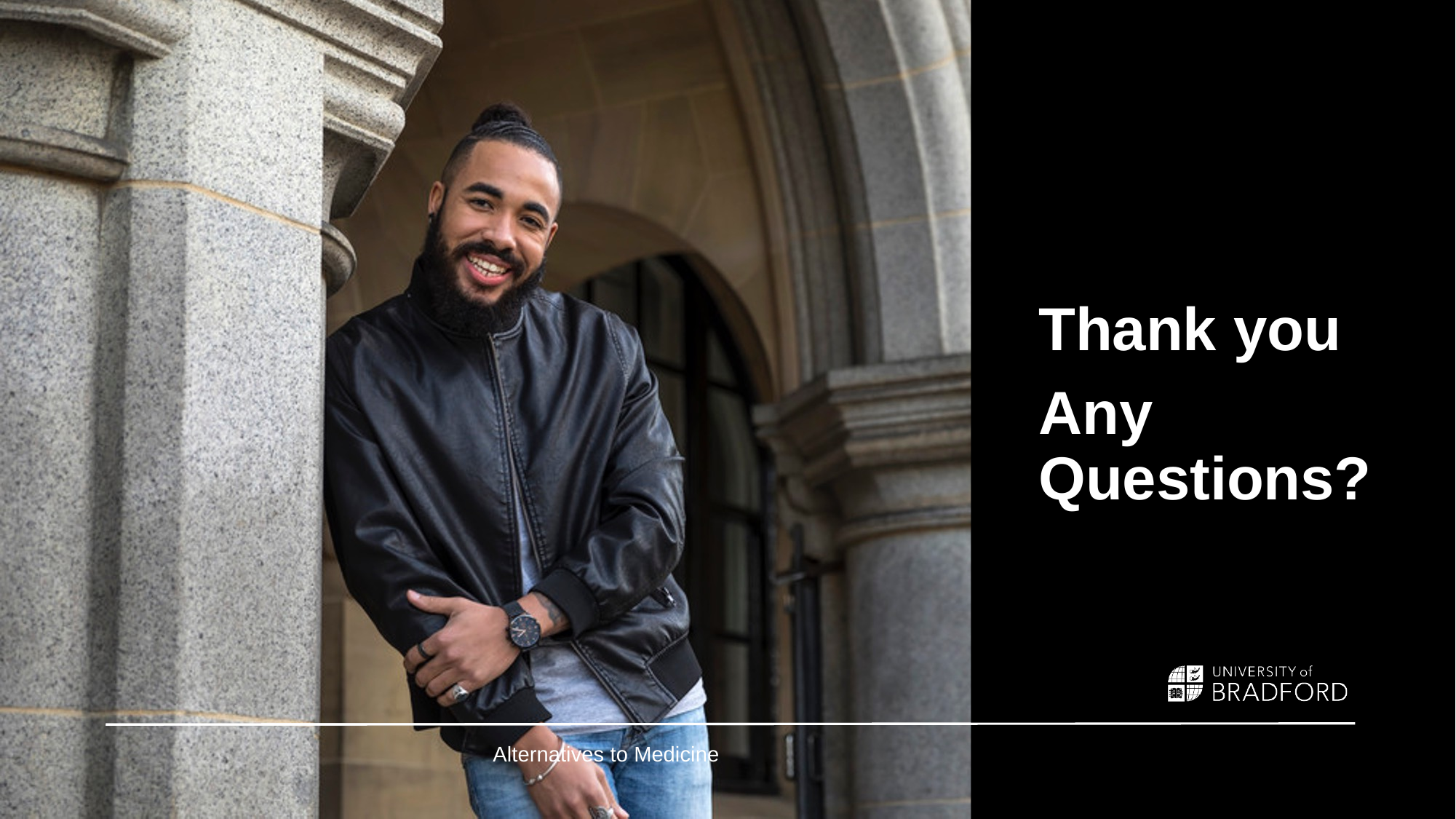

Thank you
Any Questions?

Alternatives to Medicine